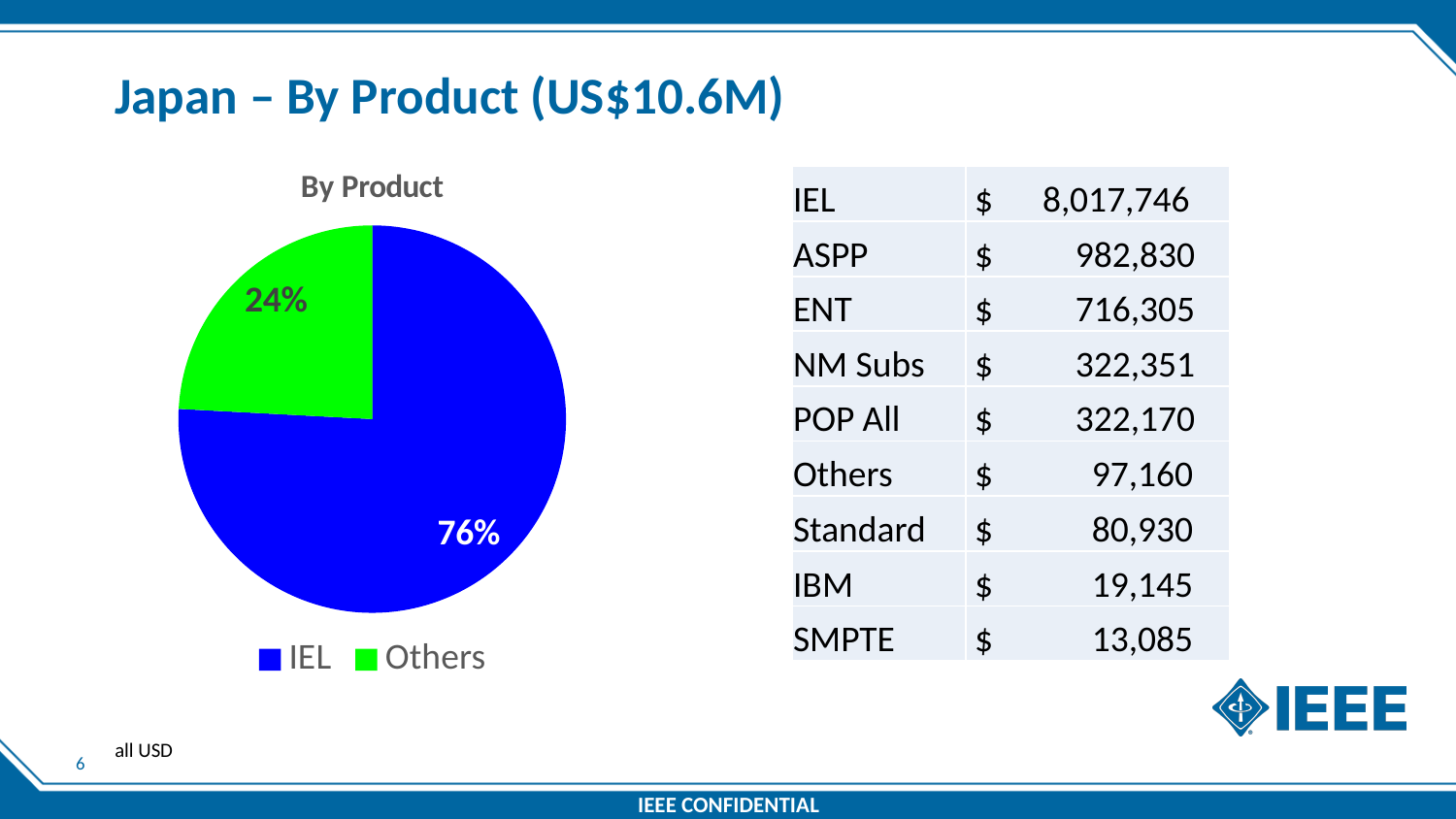

# Japan – By Product (US$10.6M)

### Chart: By Product

| Category |  |
|---|---|
| IEL | 8017746.0 |
| Others | 2553976.0 |
| IEL | $ 8,017,746 |
| --- | --- |
| ASPP | $ 982,830 |
| ENT | $ 716,305 |
| NM Subs | $ 322,351 |
| POP All | $ 322,170 |
| Others | $ 97,160 |
| Standard | $ 80,930 |
| IBM | $ 19,145 |
| SMPTE | $ 13,085 |
all USD
6